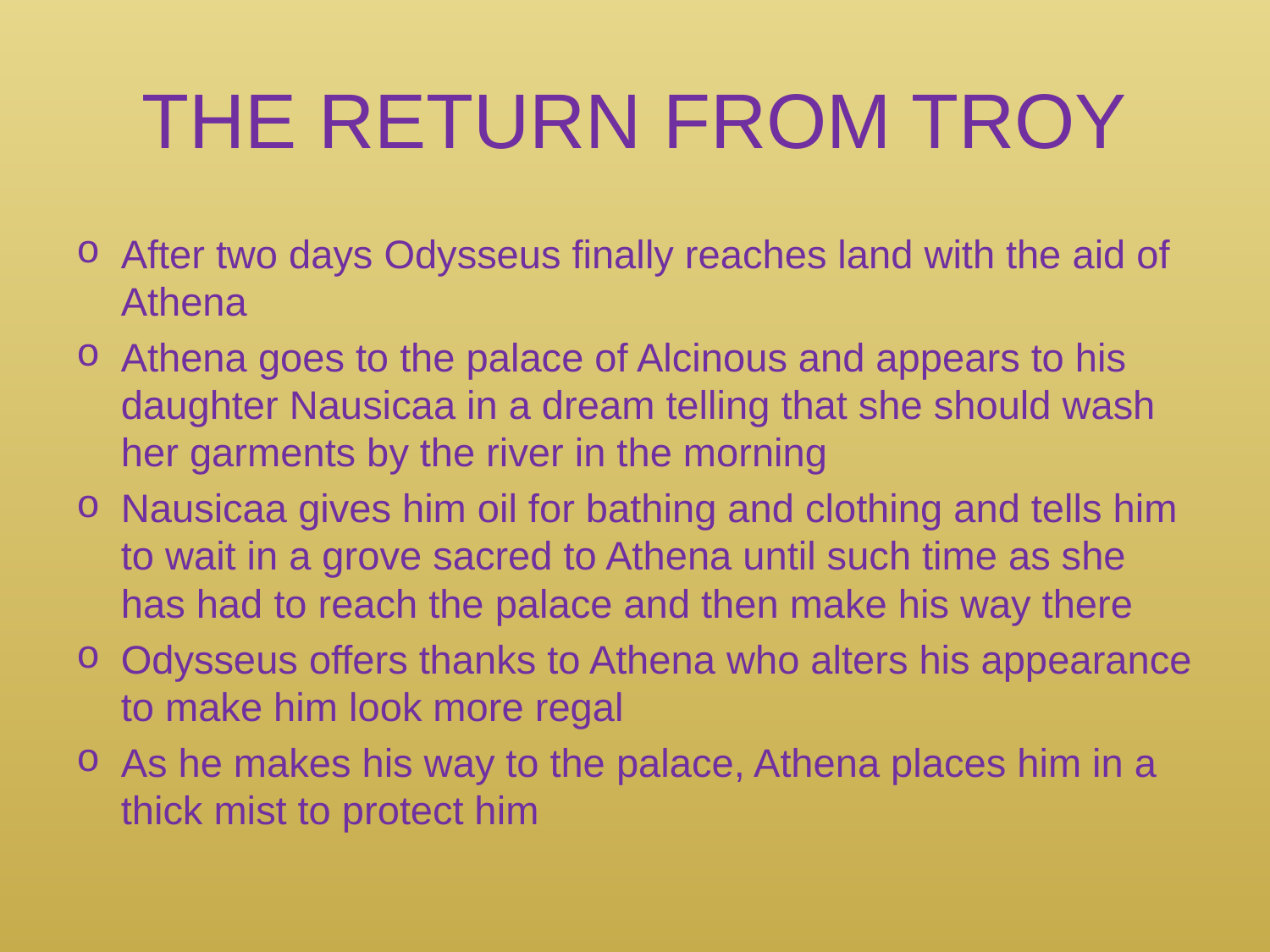

# THE RETURN FROM TROY
After two days Odysseus finally reaches land with the aid of Athena
Athena goes to the palace of Alcinous and appears to his daughter Nausicaa in a dream telling that she should wash her garments by the river in the morning
Nausicaa gives him oil for bathing and clothing and tells him to wait in a grove sacred to Athena until such time as she has had to reach the palace and then make his way there
Odysseus offers thanks to Athena who alters his appearance to make him look more regal
As he makes his way to the palace, Athena places him in a thick mist to protect him